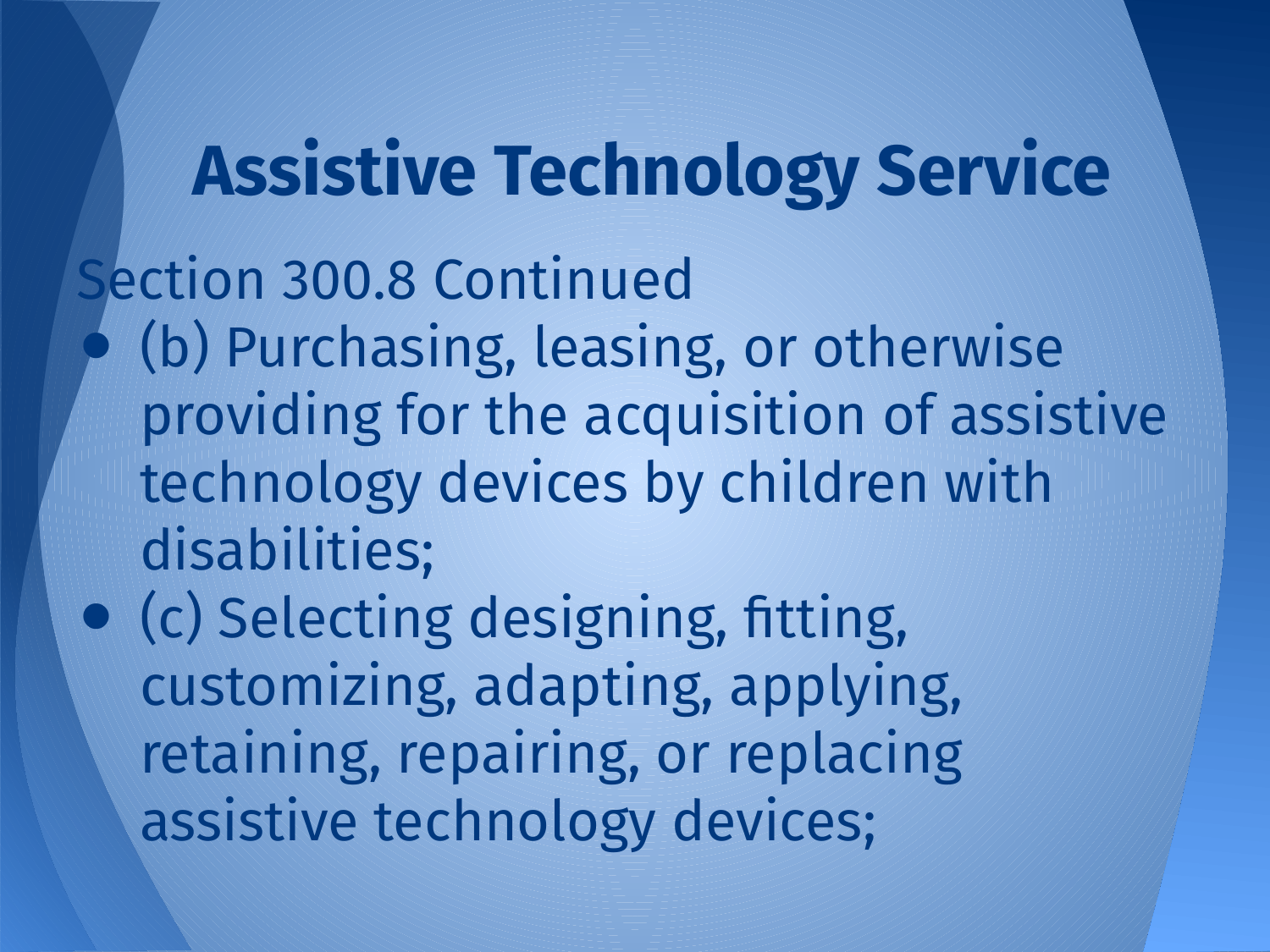

# Assistive Technology Service
Section 300.8 Continued
(b) Purchasing, leasing, or otherwise providing for the acquisition of assistive technology devices by children with disabilities;
(c) Selecting designing, fitting, customizing, adapting, applying, retaining, repairing, or replacing assistive technology devices;